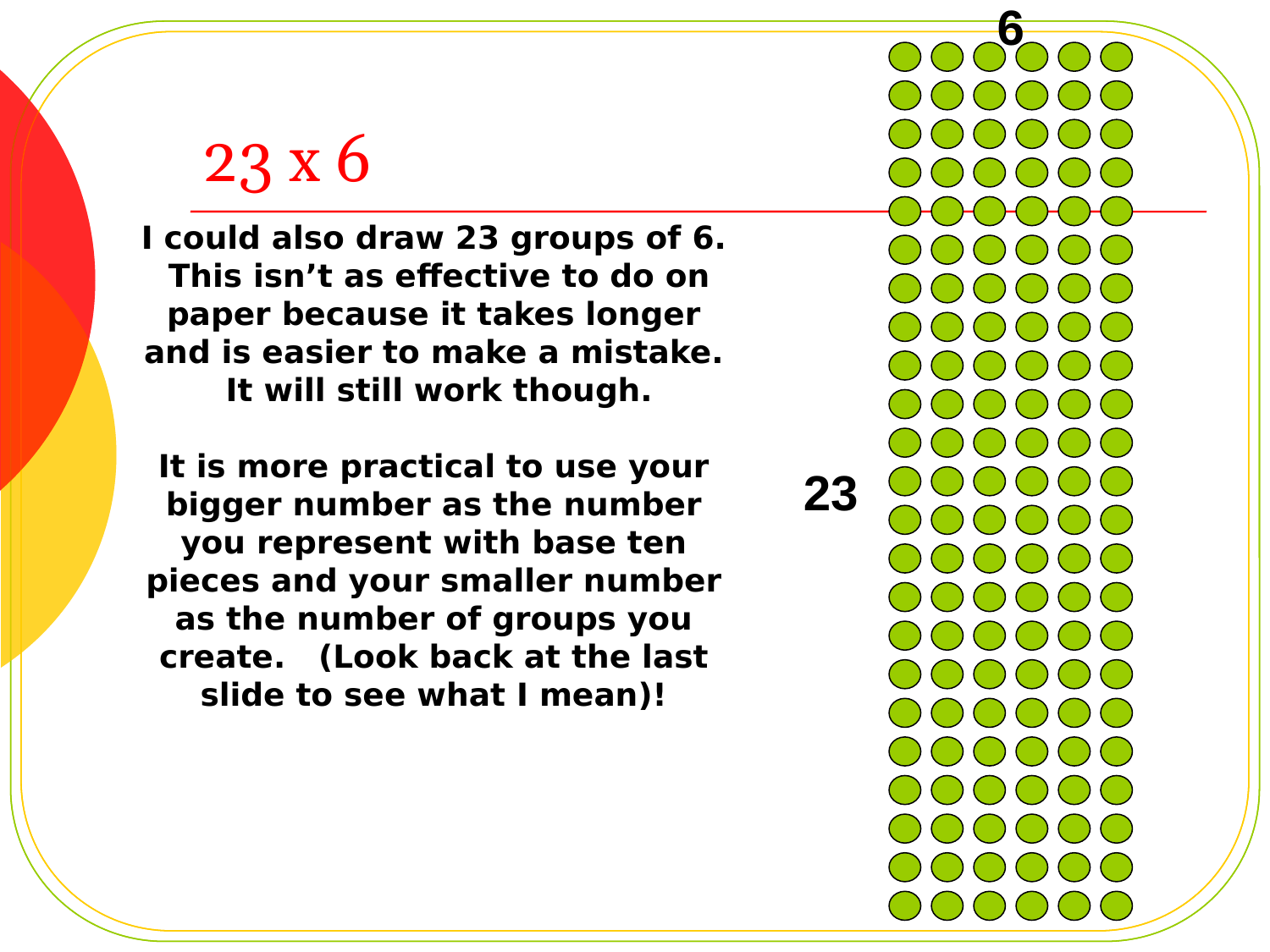

6
# 23 x 6
I could also draw 23 groups of 6.  This isn’t as effective to do on paper because it takes longer and is easier to make a mistake.  It will still work though.

It is more practical to use your bigger number as the number you represent with base ten pieces and your smaller number as the number of groups you create.   (Look back at the last slide to see what I mean)!

23